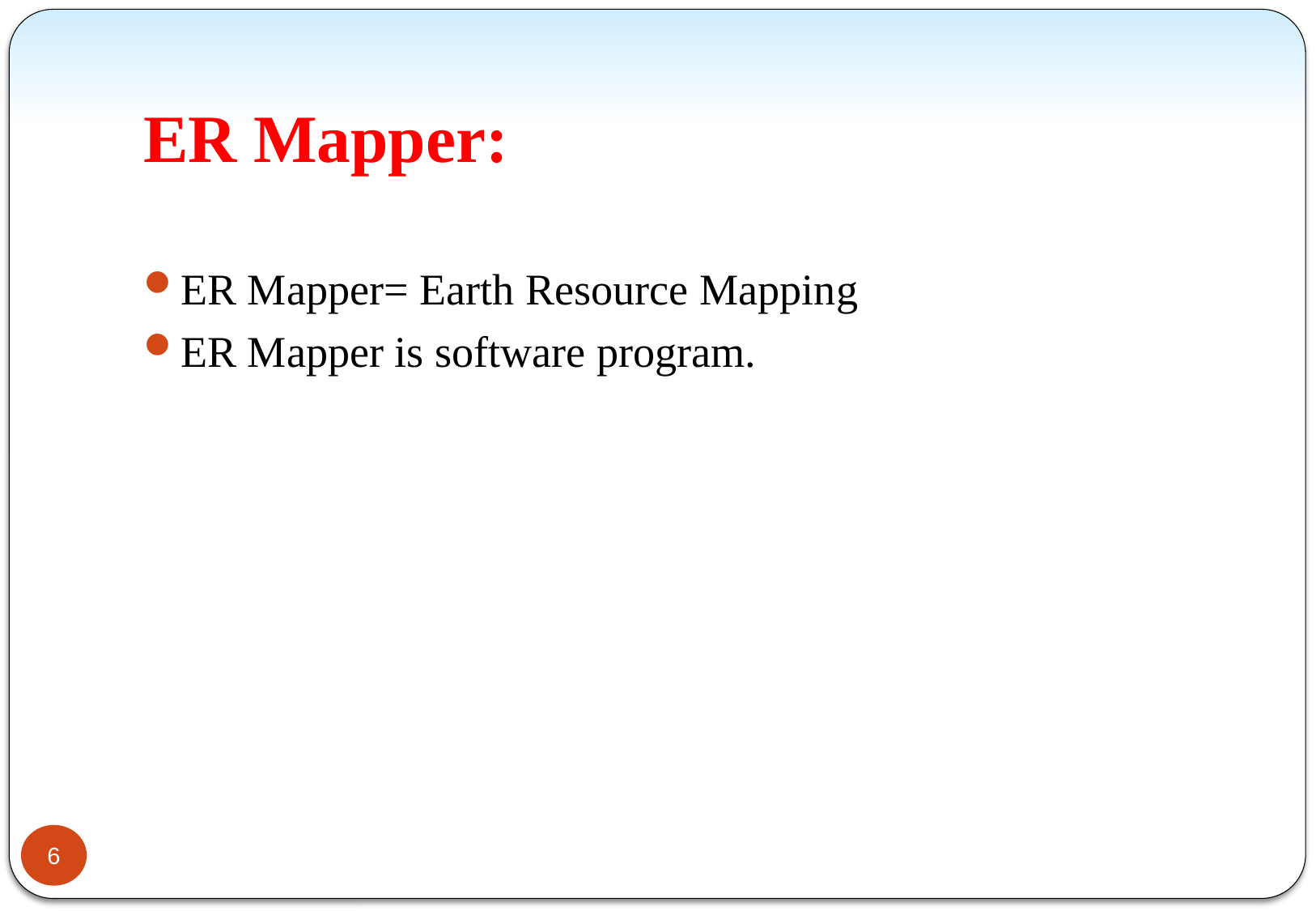

# ER Mapper:

ER Mapper= Earth Resource Mapping
ER Mapper is software program.
6